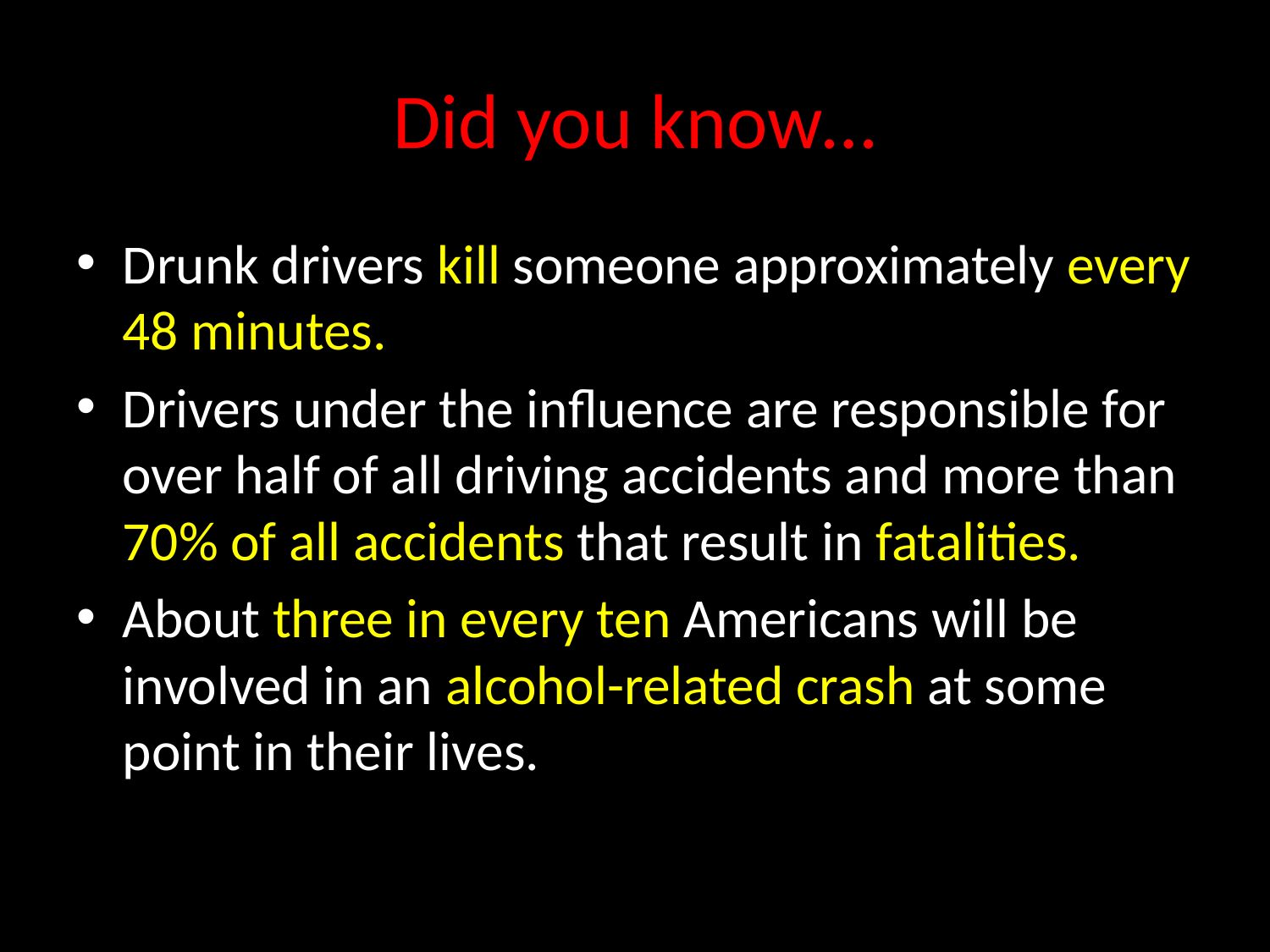

# Did you know…
Drunk drivers kill someone approximately every 48 minutes.
Drivers under the influence are responsible for over half of all driving accidents and more than 70% of all accidents that result in fatalities.
About three in every ten Americans will be involved in an alcohol-related crash at some point in their lives.